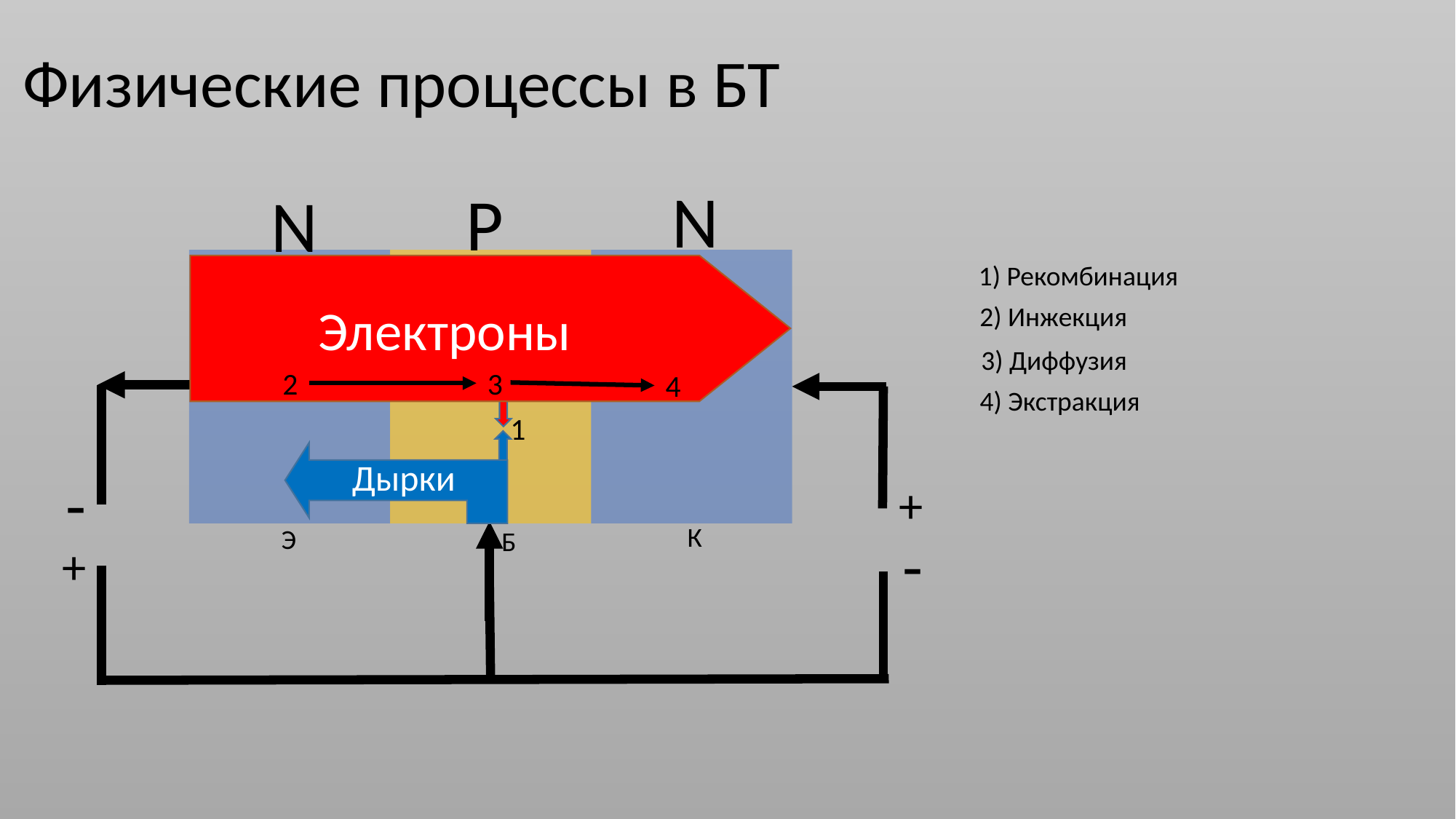

# Физические процессы в БТ
N
P
N

1) Рекомбинация
2) Инжекция
3) Диффузия
2
3
4
4) Экстракция
1
Электроны

Дырки
-
+
К
Э
Б
-
+